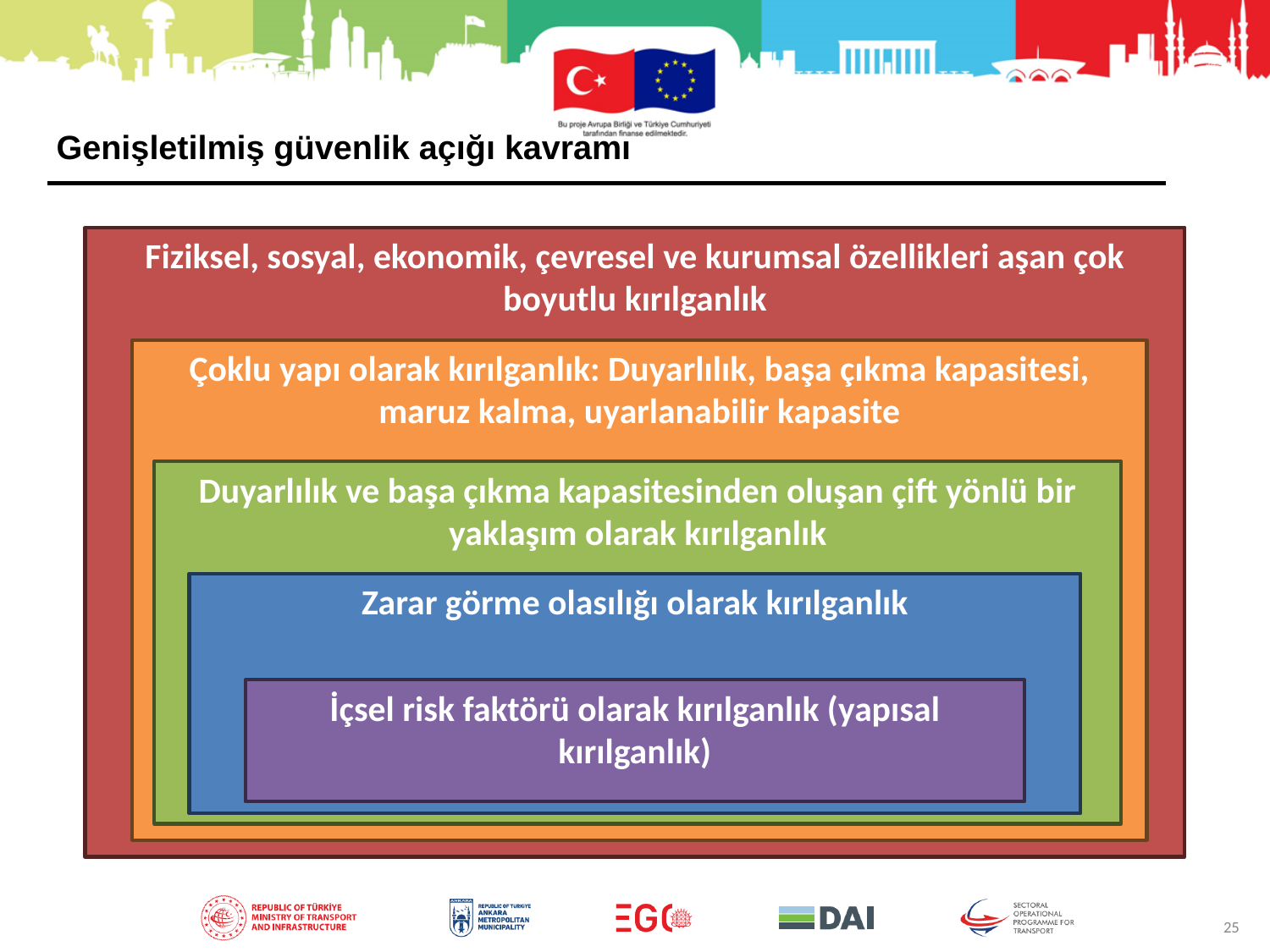

Genişletilmiş güvenlik açığı kavramı
Fiziksel, sosyal, ekonomik, çevresel ve kurumsal özellikleri aşan çok boyutlu kırılganlık
Çoklu yapı olarak kırılganlık: Duyarlılık, başa çıkma kapasitesi, maruz kalma, uyarlanabilir kapasite
Duyarlılık ve başa çıkma kapasitesinden oluşan çift yönlü bir yaklaşım olarak kırılganlık
Zarar görme olasılığı olarak kırılganlık
İçsel risk faktörü olarak kırılganlık (yapısal kırılganlık)
25